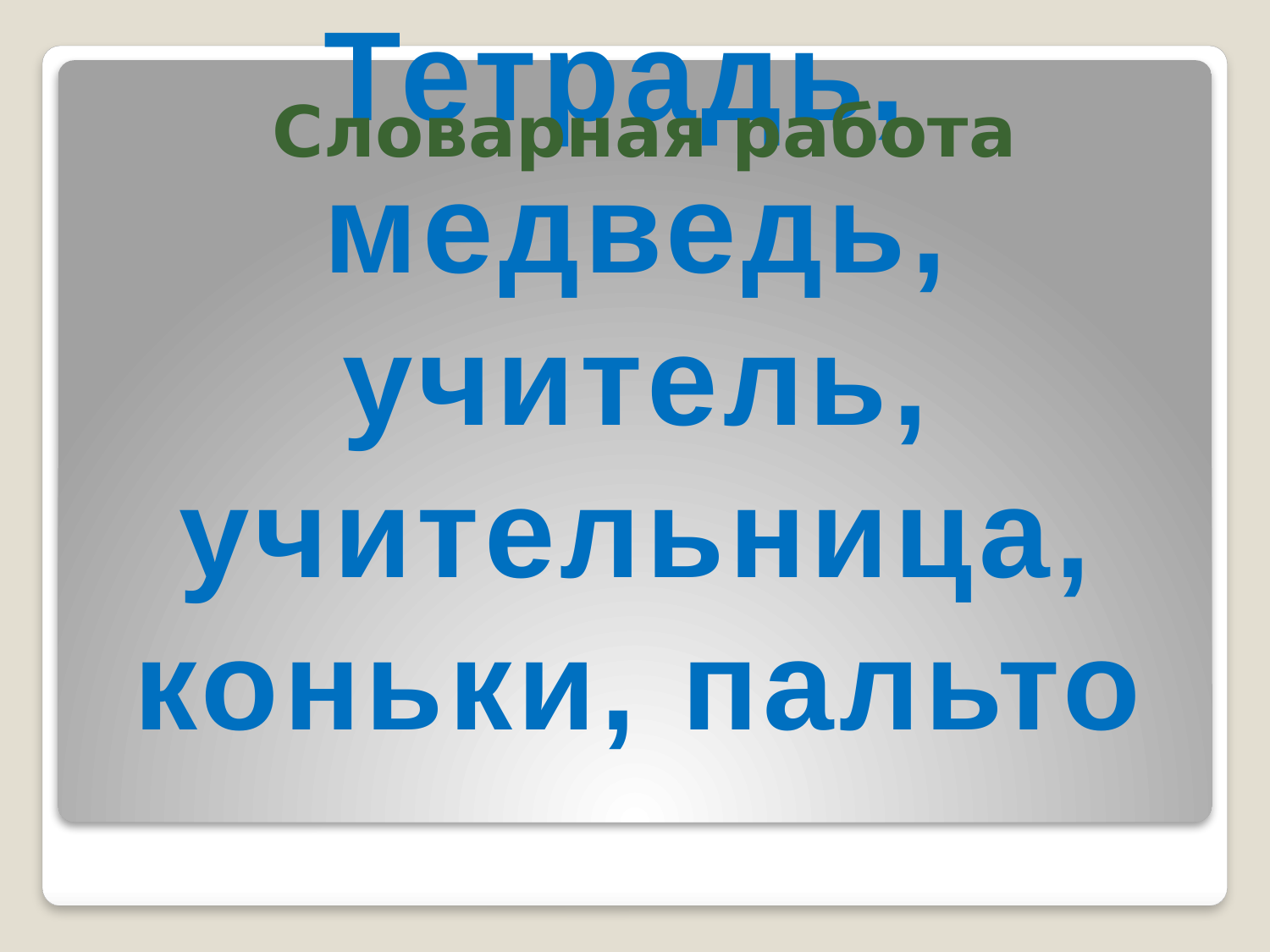

Словарная работа
# Тетрадь,  медведь, учитель, учительница, коньки, пальто